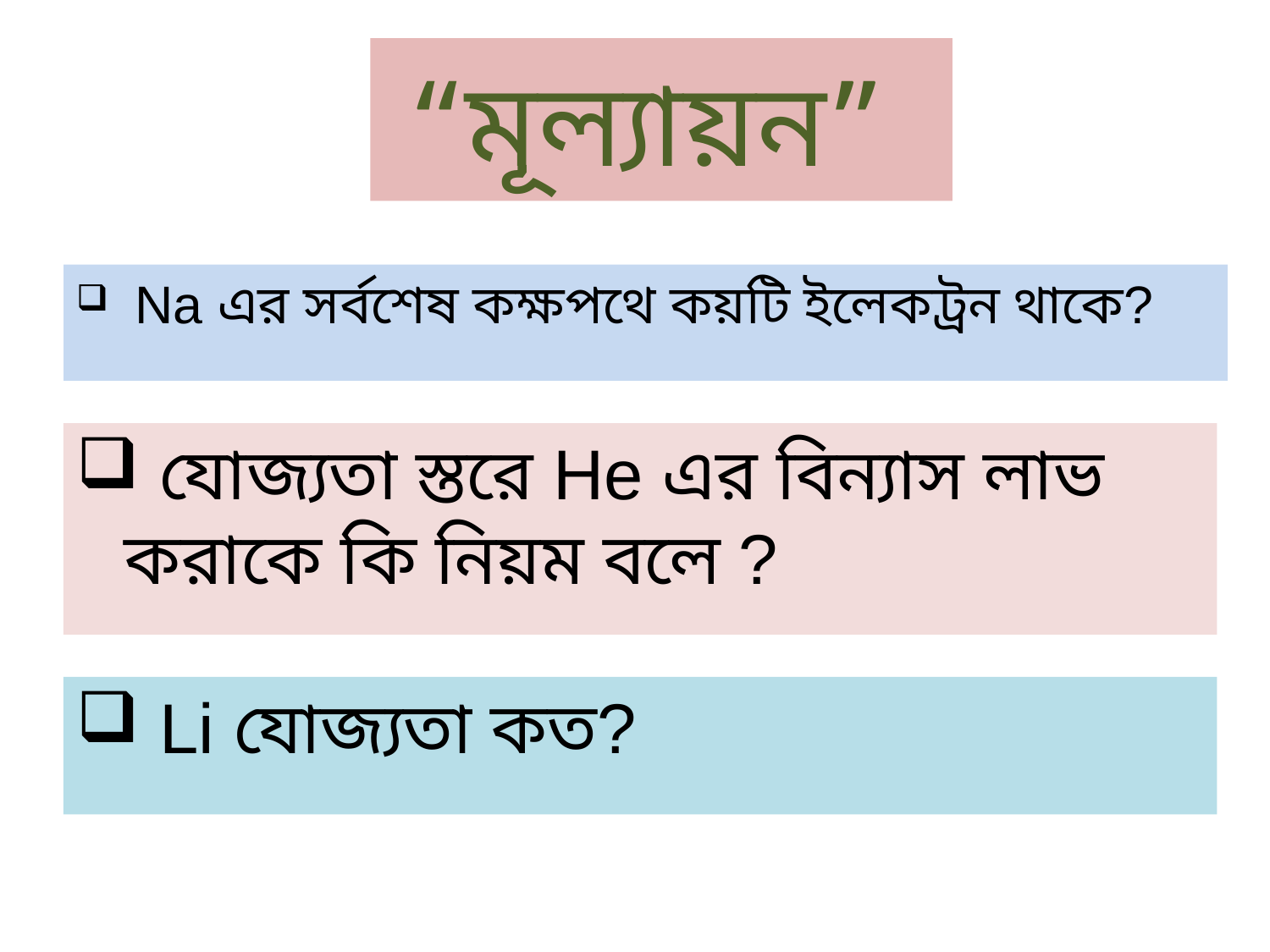

# “মূল্যায়ন”
 Na এর সর্বশেষ কক্ষপথে কয়টি ইলেকট্রন থাকে?

 যোজ্যতা স্তরে He এর বিন্যাস লাভ করাকে কি নিয়ম বলে ?
 Li যোজ্যতা কত?